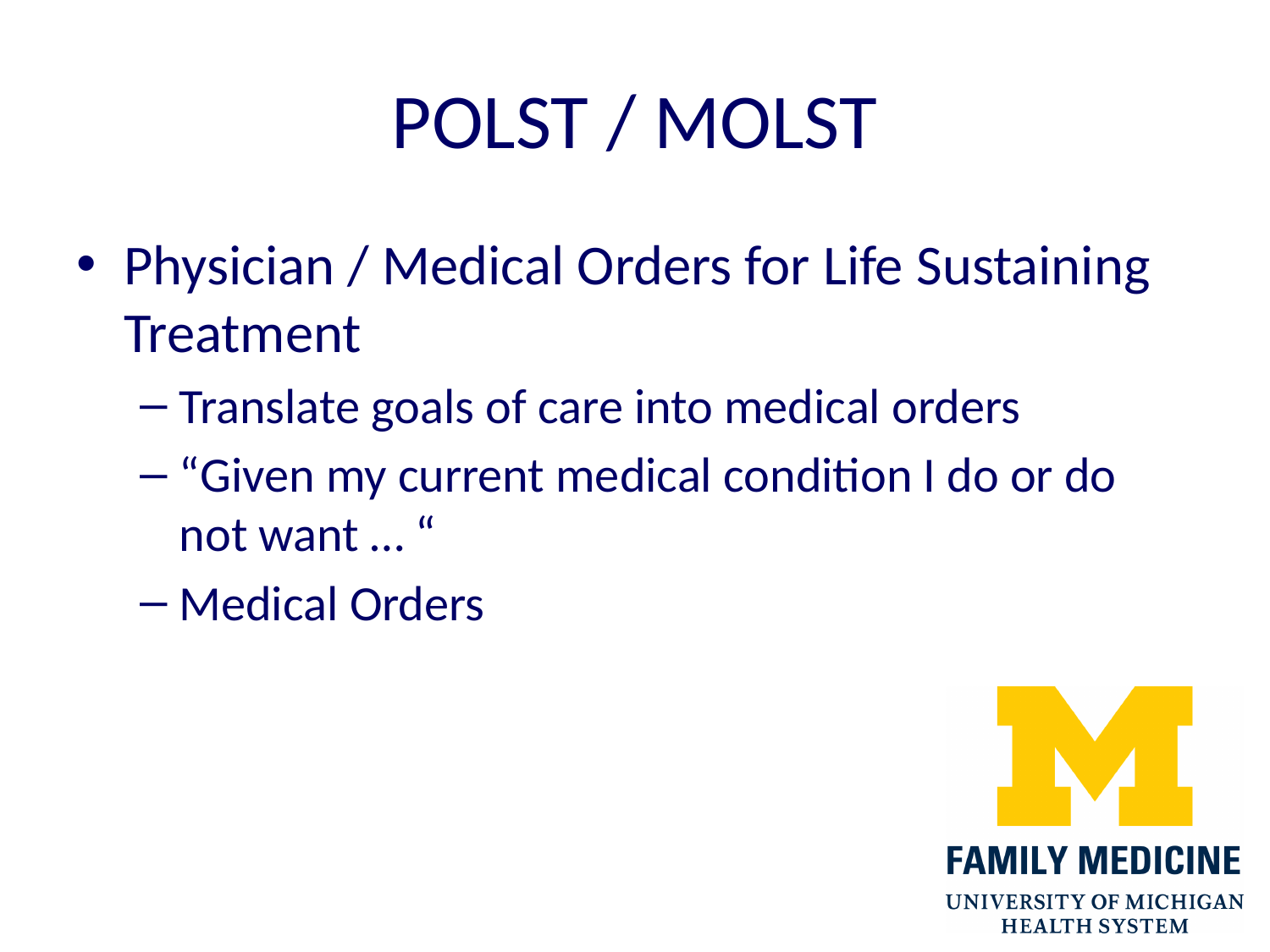

# POLST / MOLST
Physician / Medical Orders for Life Sustaining Treatment
Translate goals of care into medical orders
“Given my current medical condition I do or do not want … “
Medical Orders